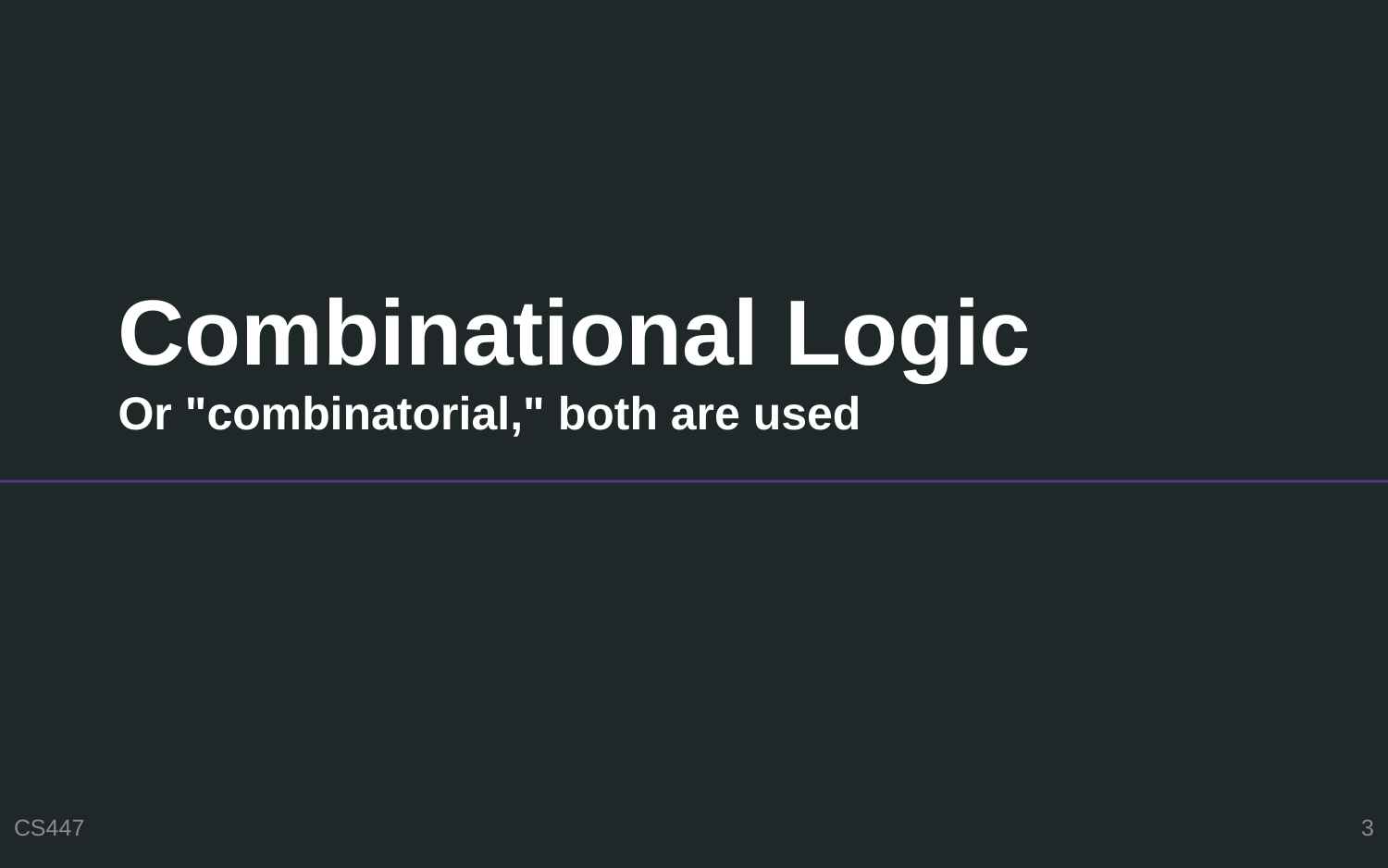

# Combinational Logic Or "combinatorial," both are used
CS447
3